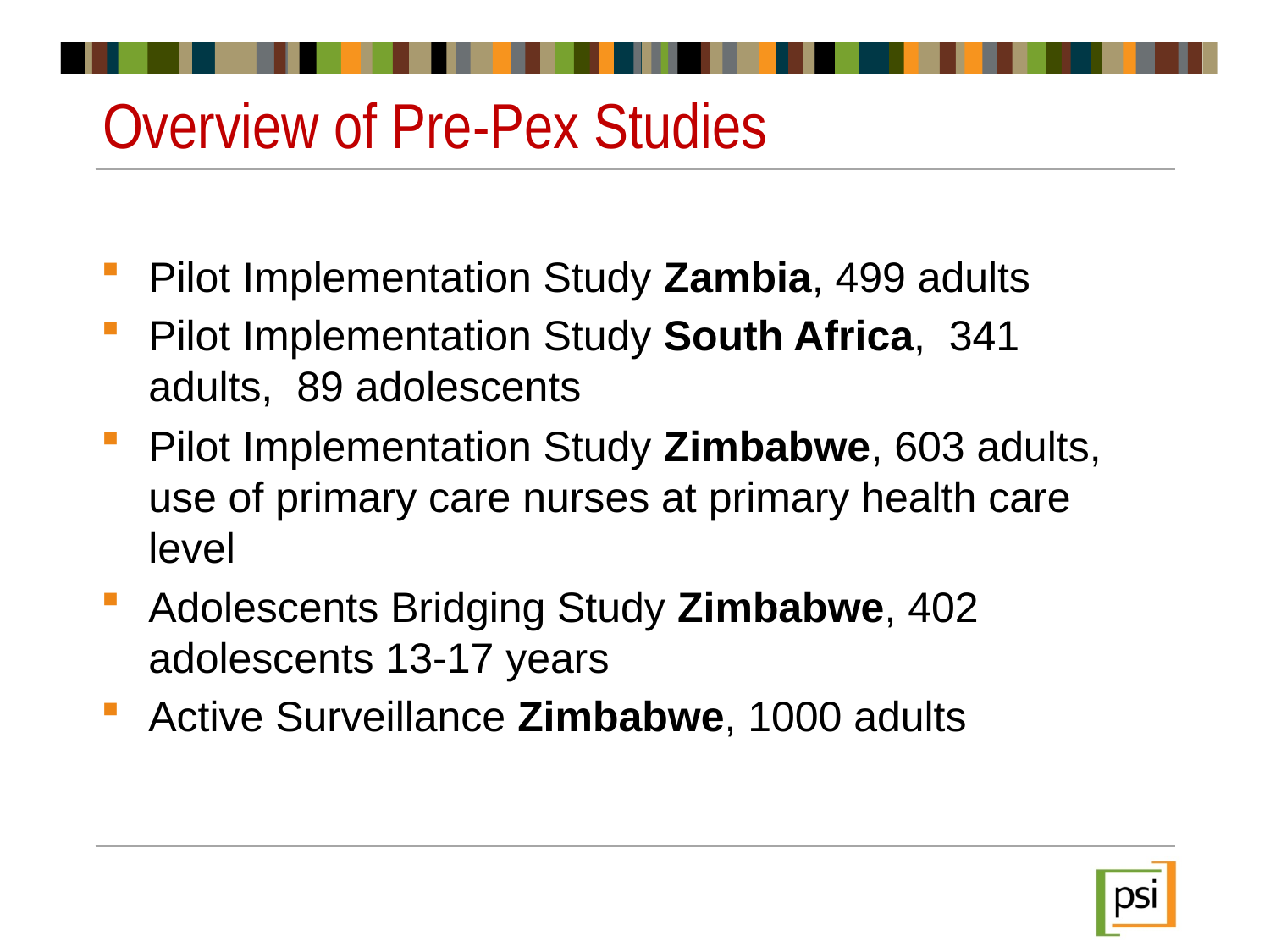

# Overview of Pre-Pex Studies
Pilot Implementation Study Zambia, 499 adults
Pilot Implementation Study South Africa,  341 adults,  89 adolescents
Pilot Implementation Study Zimbabwe, 603 adults, use of primary care nurses at primary health care level
Adolescents Bridging Study Zimbabwe, 402 adolescents 13-17 years
Active Surveillance Zimbabwe, 1000 adults